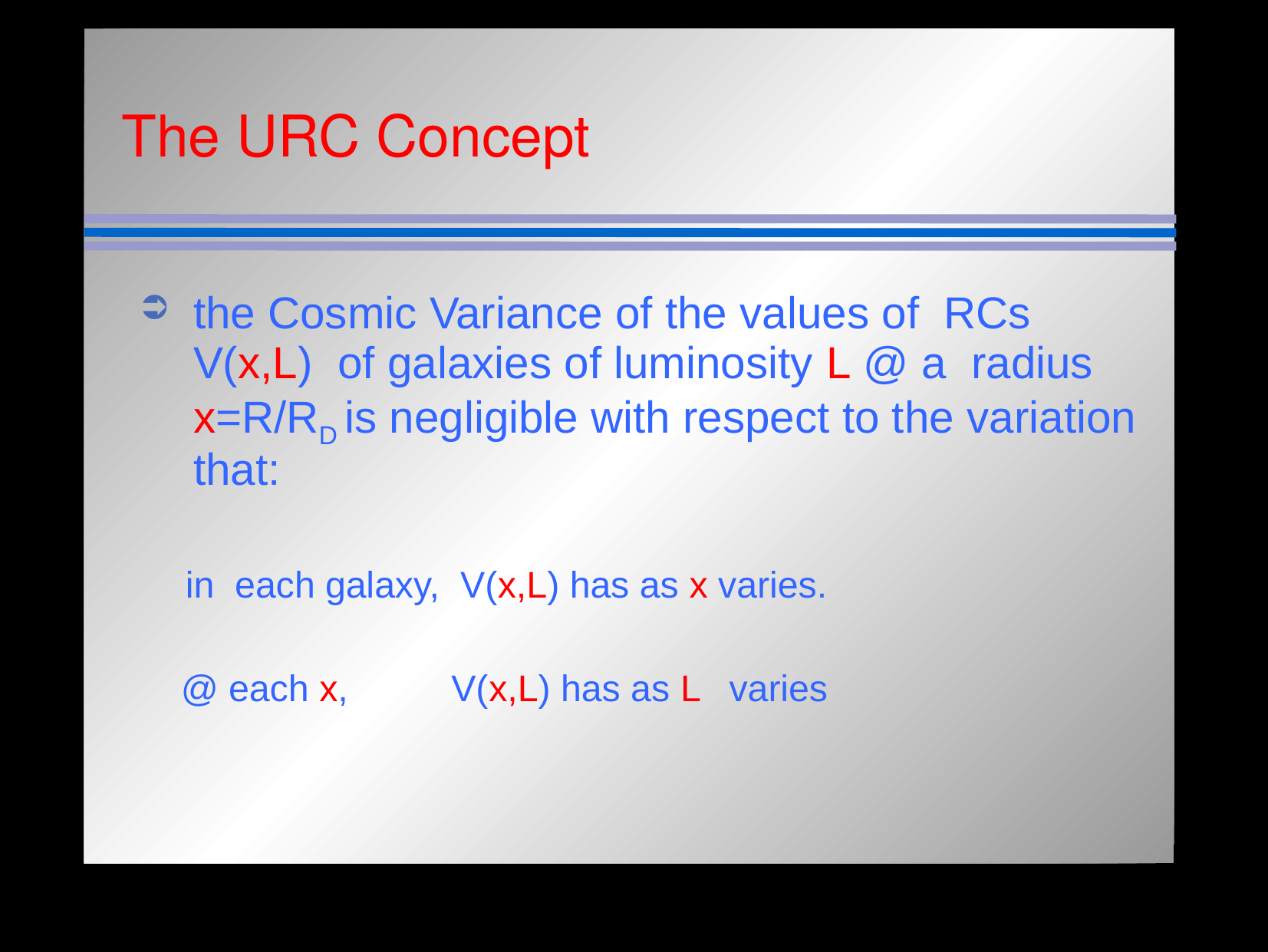

# The URC Concept
the Cosmic Variance of the values of  RCs  V(x,L)  of galaxies of luminosity L @ a  radius  x=R/RD is negligible with respect to the variation that:
   in  each galaxy,  V(x,L) has as x varies.
    @ each x,          V(x,L) has as L  varies